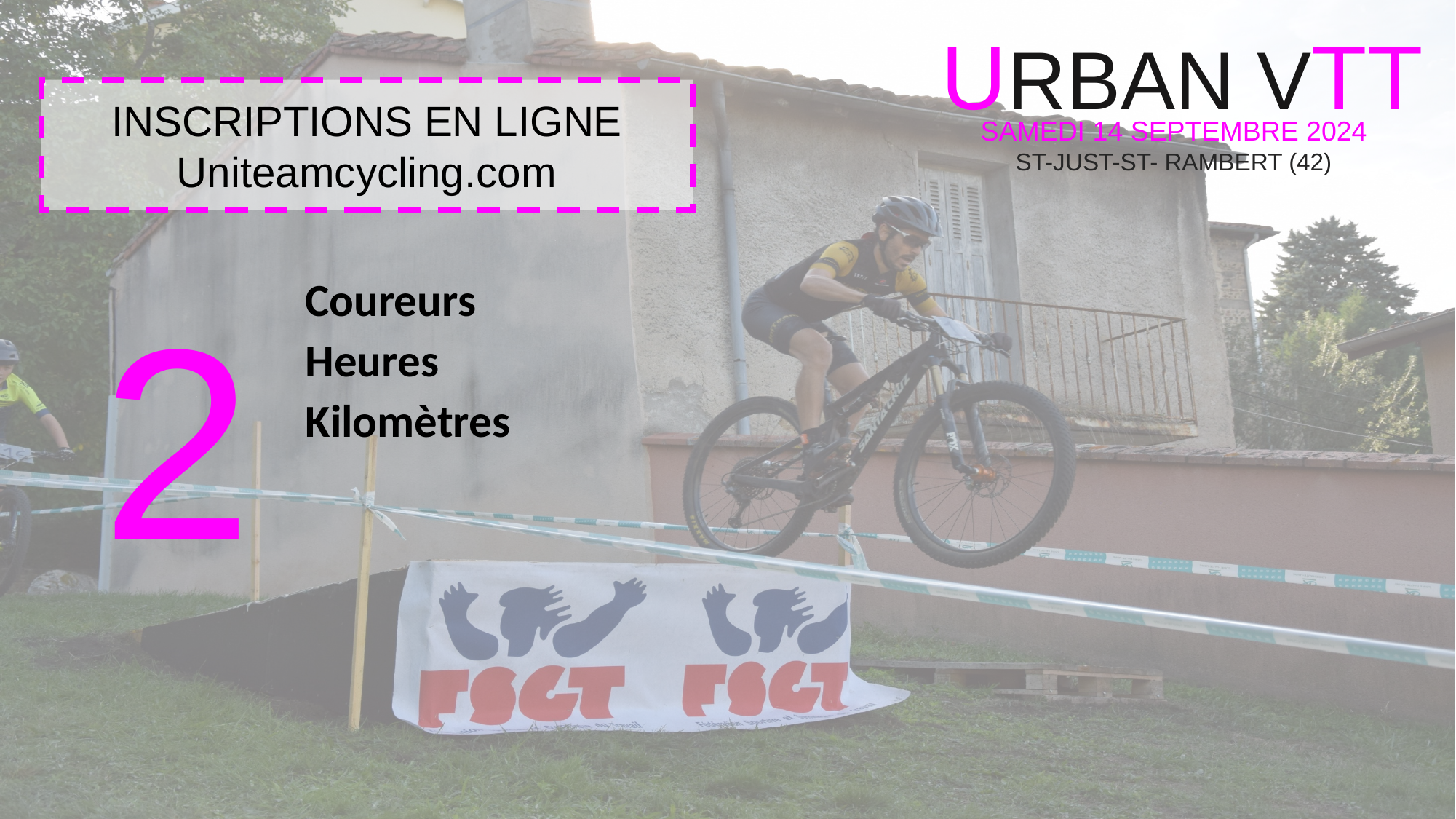

URBAN VTT
INSCRIPTIONS EN LIGNE
Uniteamcycling.com
SAMEDI 14 SEPTEMBRE 2024
ST-JUST-ST- RAMBERT (42)
2
Coureurs
Heures
Kilomètres